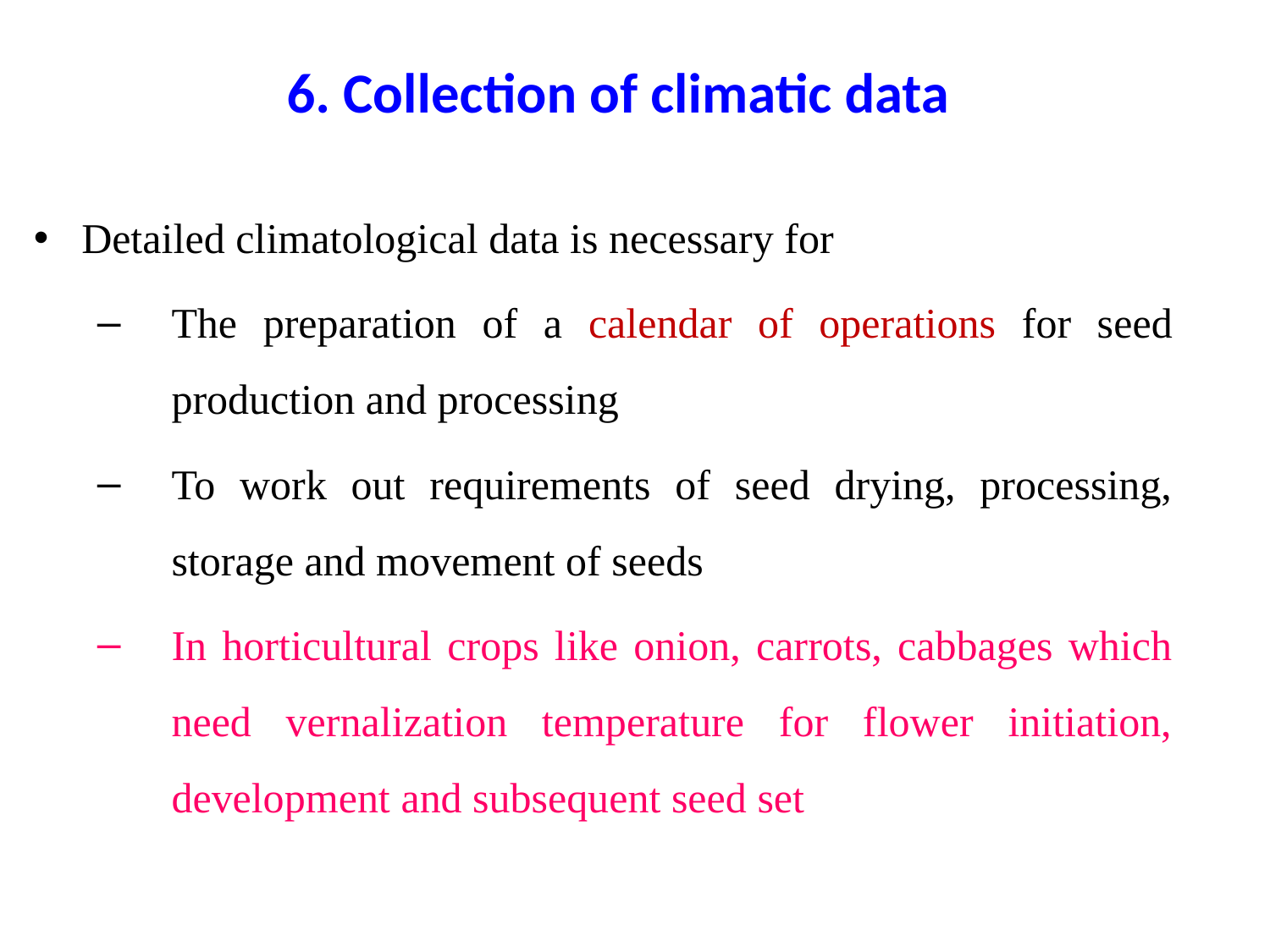

# 6. Collection of climatic data
Detailed climatological data is necessary for
The preparation of a calendar of operations for seed production and processing
To work out requirements of seed drying, processing, storage and movement of seeds
In horticultural crops like onion, carrots, cabbages which need vernalization temperature for flower initiation, development and subsequent seed set